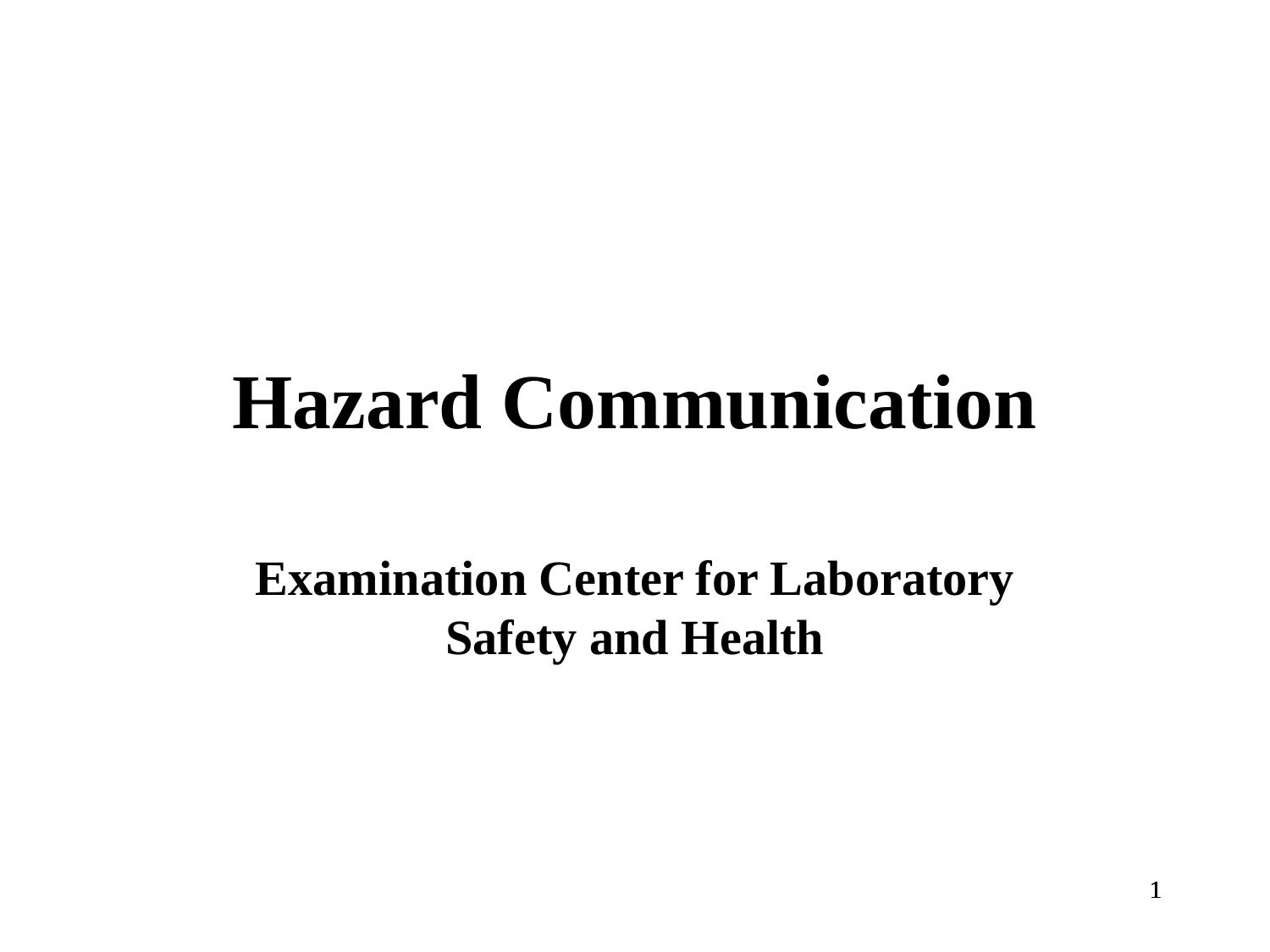

# Hazard Communication
Examination Center for Laboratory Safety and Health

1
1
1